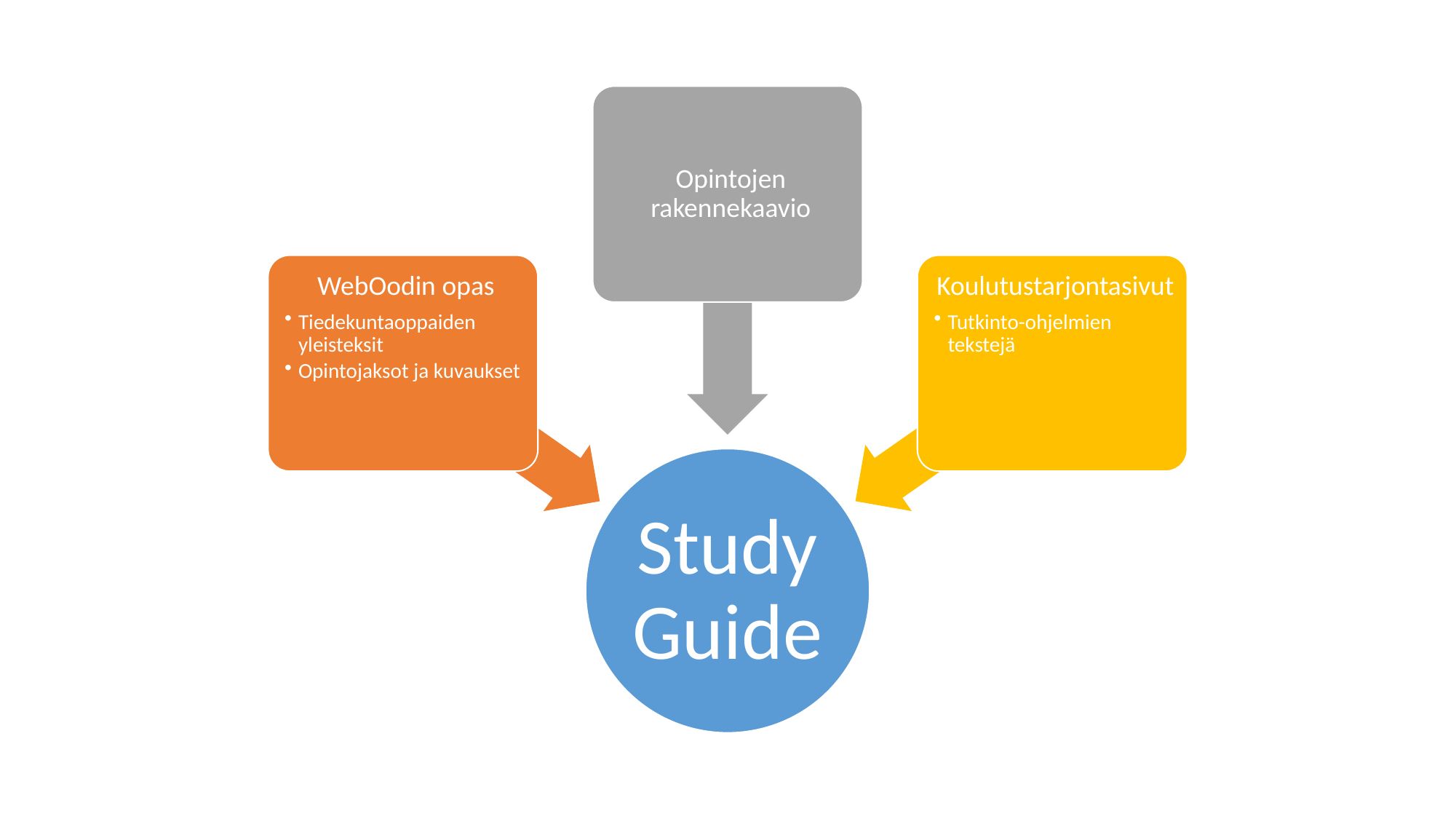

Study Guide
WebOodin opas
Tiedekuntaoppaiden yleisteksit
Opintojaksot ja kuvaukset
Opintojen rakennekaavio
Koulutustarjontasivut
Tutkinto-ohjelmien tekstejä